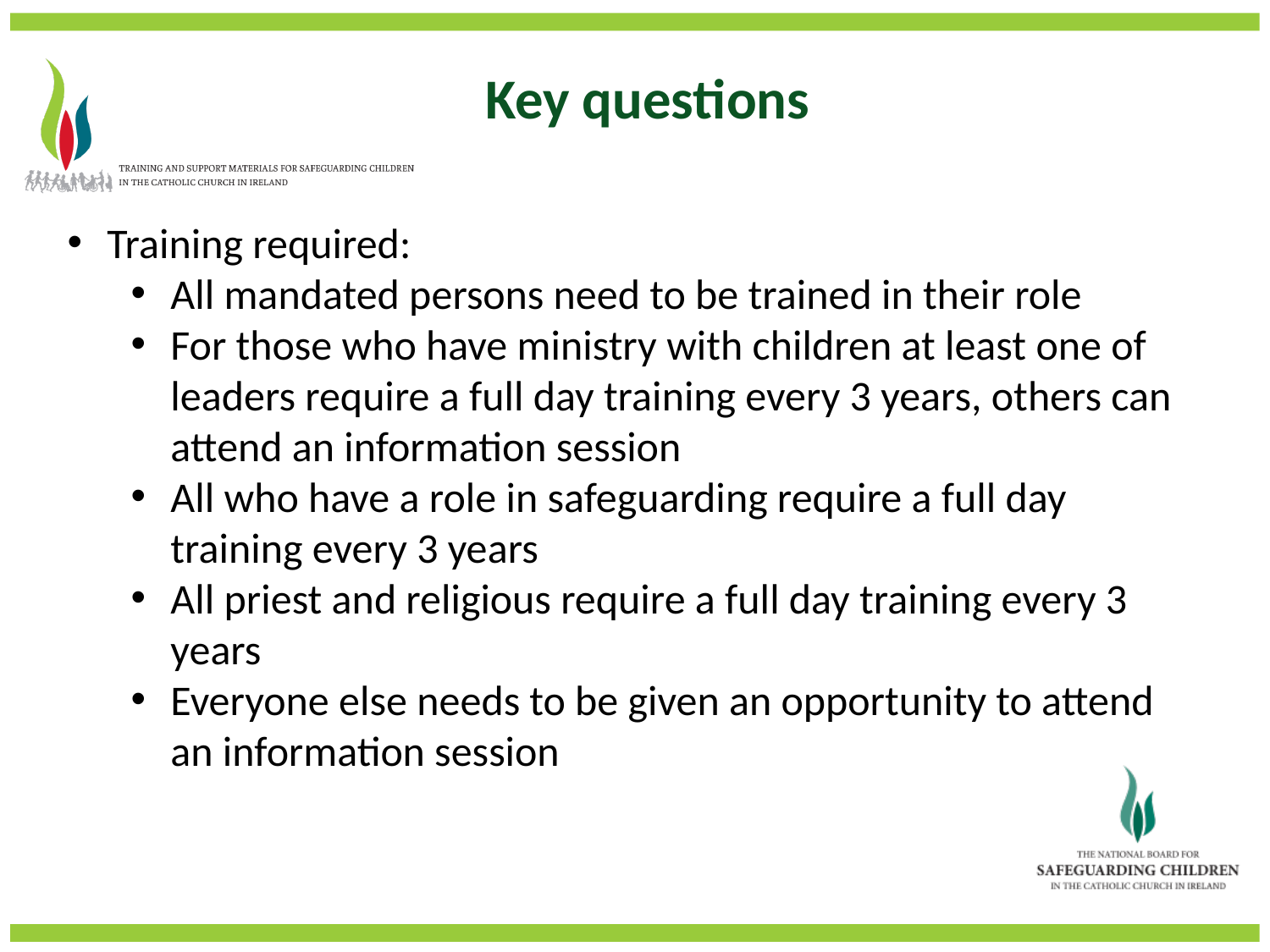

Key questions
Training required:
All mandated persons need to be trained in their role
For those who have ministry with children at least one of leaders require a full day training every 3 years, others can attend an information session
All who have a role in safeguarding require a full day training every 3 years
All priest and religious require a full day training every 3 years
Everyone else needs to be given an opportunity to attend an information session